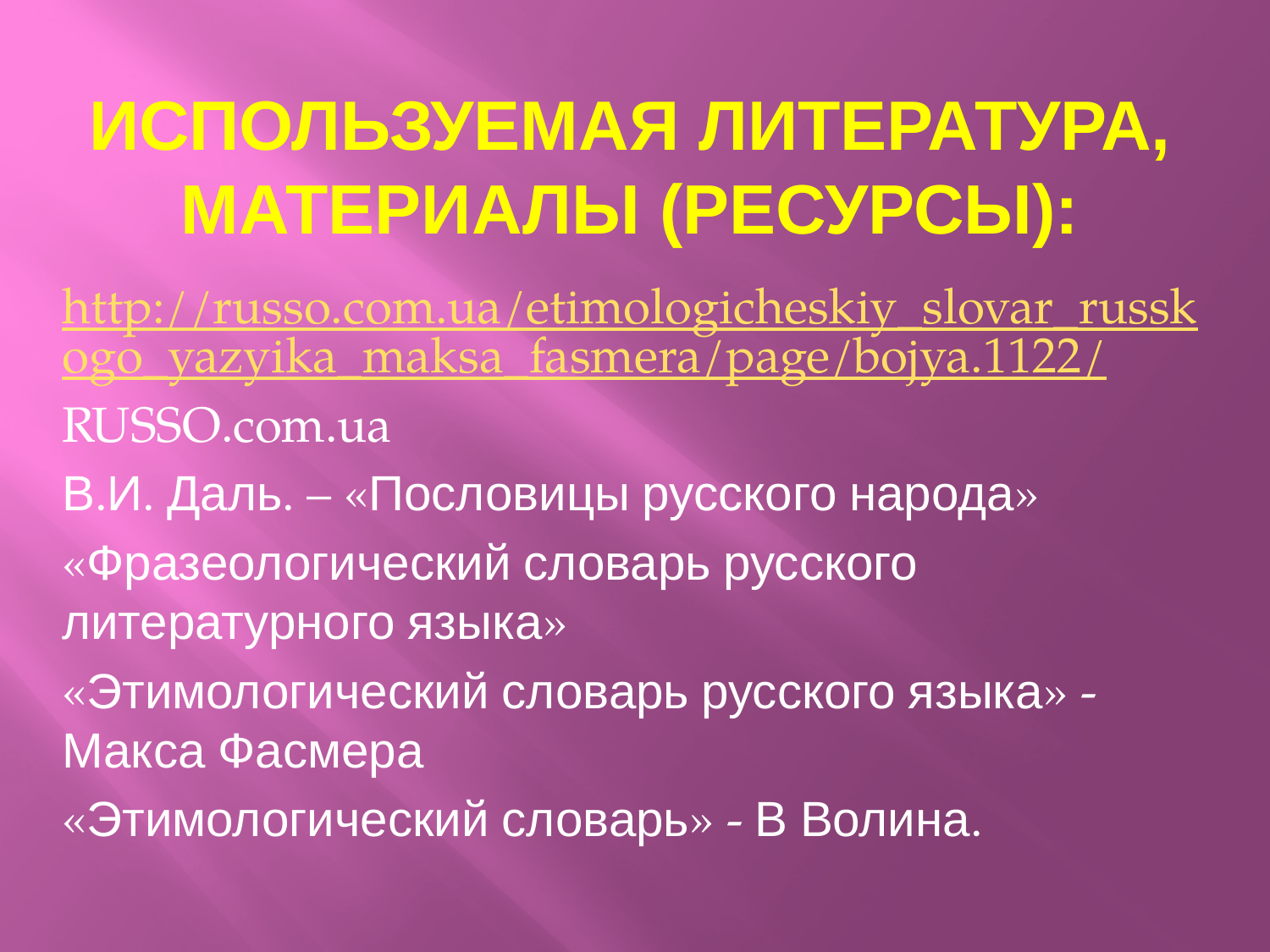

# Используемая литература, материалы (ресурсы):
http://russo.com.ua/etimologicheskiy_slovar_russkogo_yazyika_maksa_fasmera/page/bojya.1122/
RUSSO.com.ua
В.И. Даль. – «Пословицы русского народа»
«Фразеологический словарь русского литературного языка»
«Этимологический словарь русского языка» - Макса Фасмера
«Этимологический словарь» - В Волина.